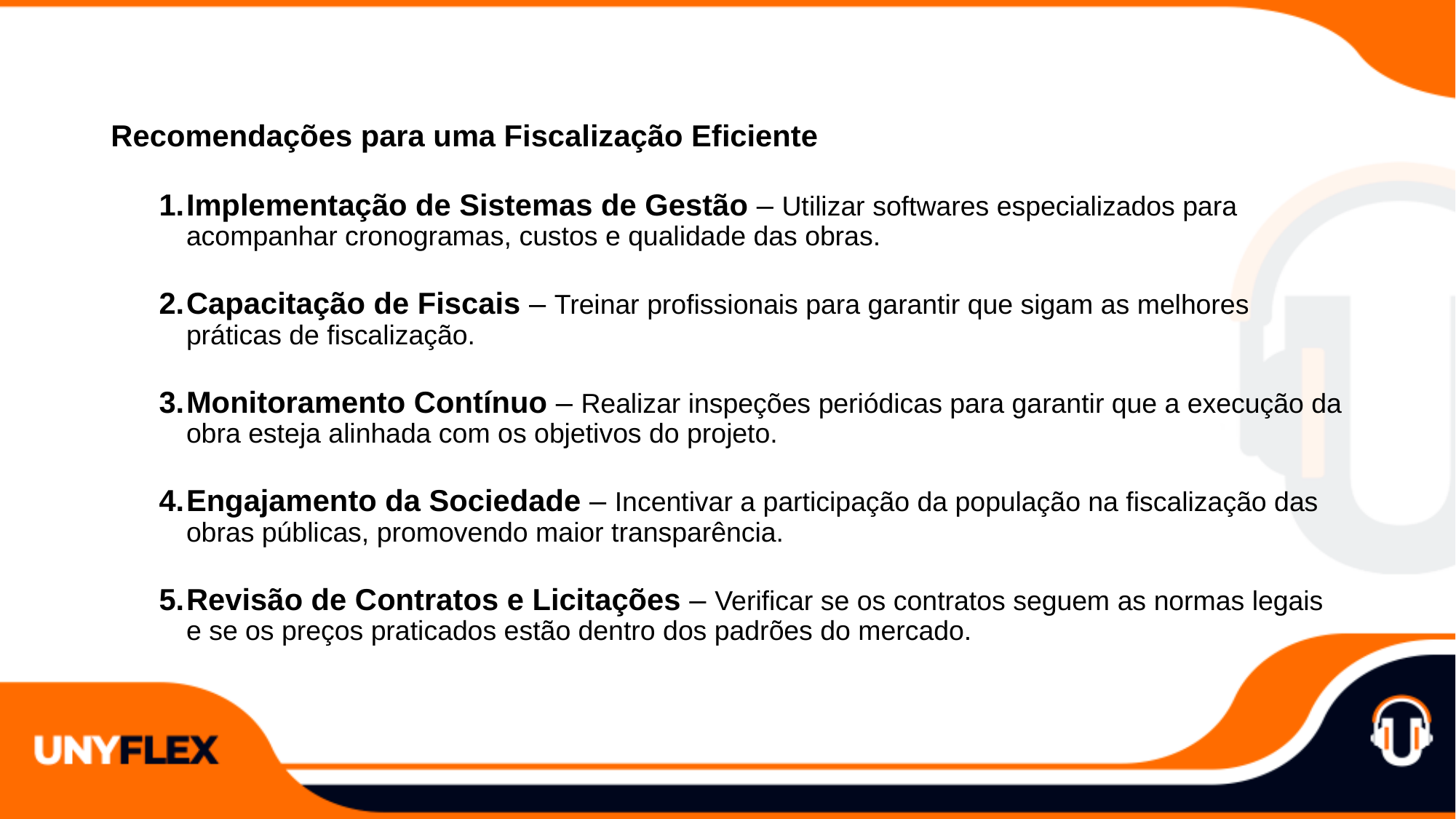

Recomendações para uma Fiscalização Eficiente
Implementação de Sistemas de Gestão – Utilizar softwares especializados para acompanhar cronogramas, custos e qualidade das obras.
Capacitação de Fiscais – Treinar profissionais para garantir que sigam as melhores práticas de fiscalização.
Monitoramento Contínuo – Realizar inspeções periódicas para garantir que a execução da obra esteja alinhada com os objetivos do projeto.
Engajamento da Sociedade – Incentivar a participação da população na fiscalização das obras públicas, promovendo maior transparência.
Revisão de Contratos e Licitações – Verificar se os contratos seguem as normas legais e se os preços praticados estão dentro dos padrões do mercado.